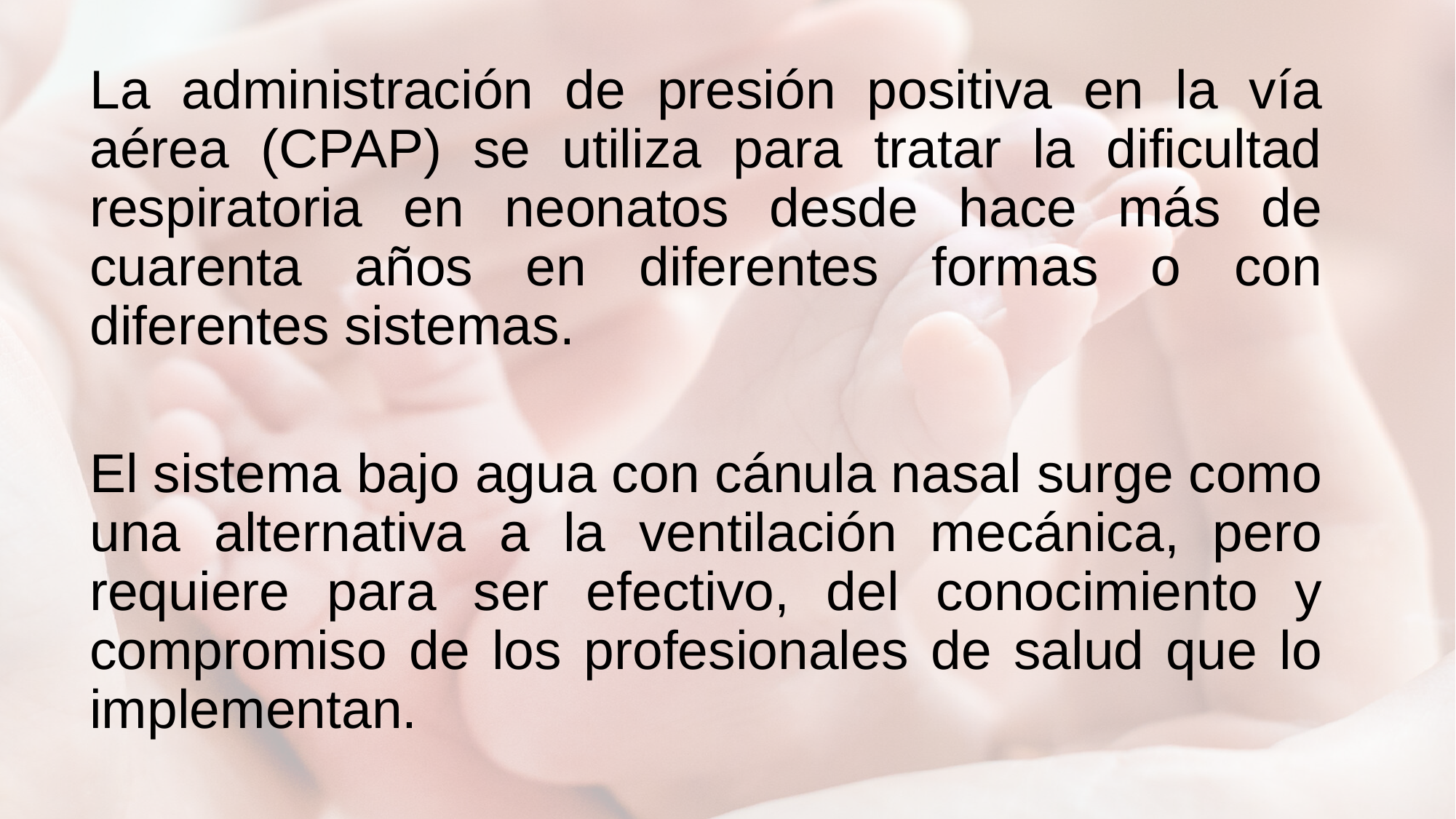

La administración de presión positiva en la vía aérea (CPAP) se utiliza para tratar la dificultad respiratoria en neonatos desde hace más de cuarenta años en diferentes formas o con diferentes sistemas.

El sistema bajo agua con cánula nasal surge como una alternativa a la ventilación mecánica, pero requiere para ser efectivo, del conocimiento y compromiso de los profesionales de salud que lo implementan.